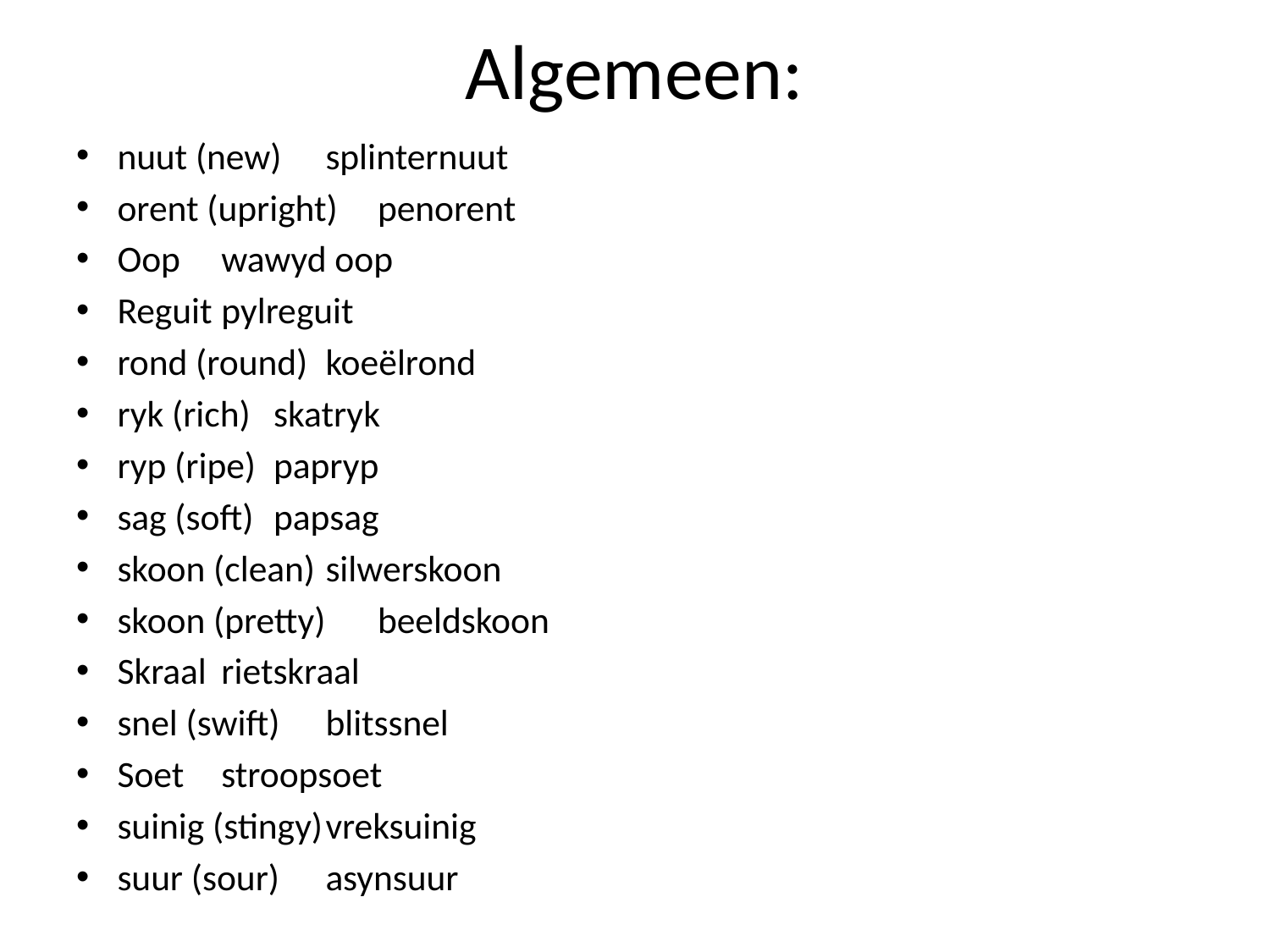

# Algemeen:
nuut (new)				splinternuut
orent (upright)			penorent
Oop					wawyd oop
Reguit				pylreguit
rond (round)			koeëlrond
ryk (rich)				skatryk
ryp (ripe)				papryp
sag (soft)				papsag
skoon (clean)			silwerskoon
skoon (pretty)			beeldskoon
Skraal				rietskraal
snel (swift)				blitssnel
Soet					stroopsoet
suinig (stingy)			vreksuinig
suur (sour)				asynsuur